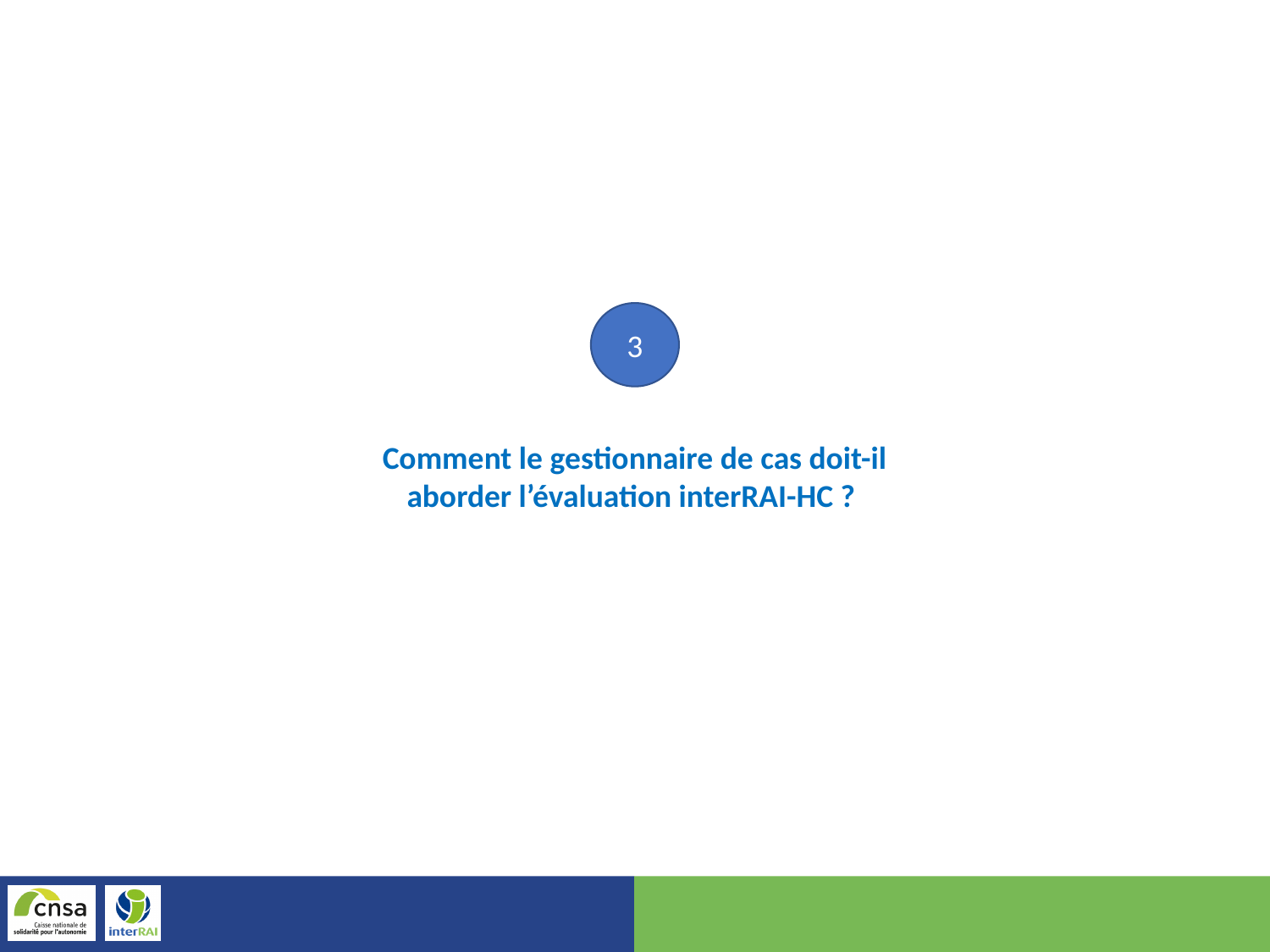

3
Comment le gestionnaire de cas doit-il aborder l’évaluation interRAI-HC ?